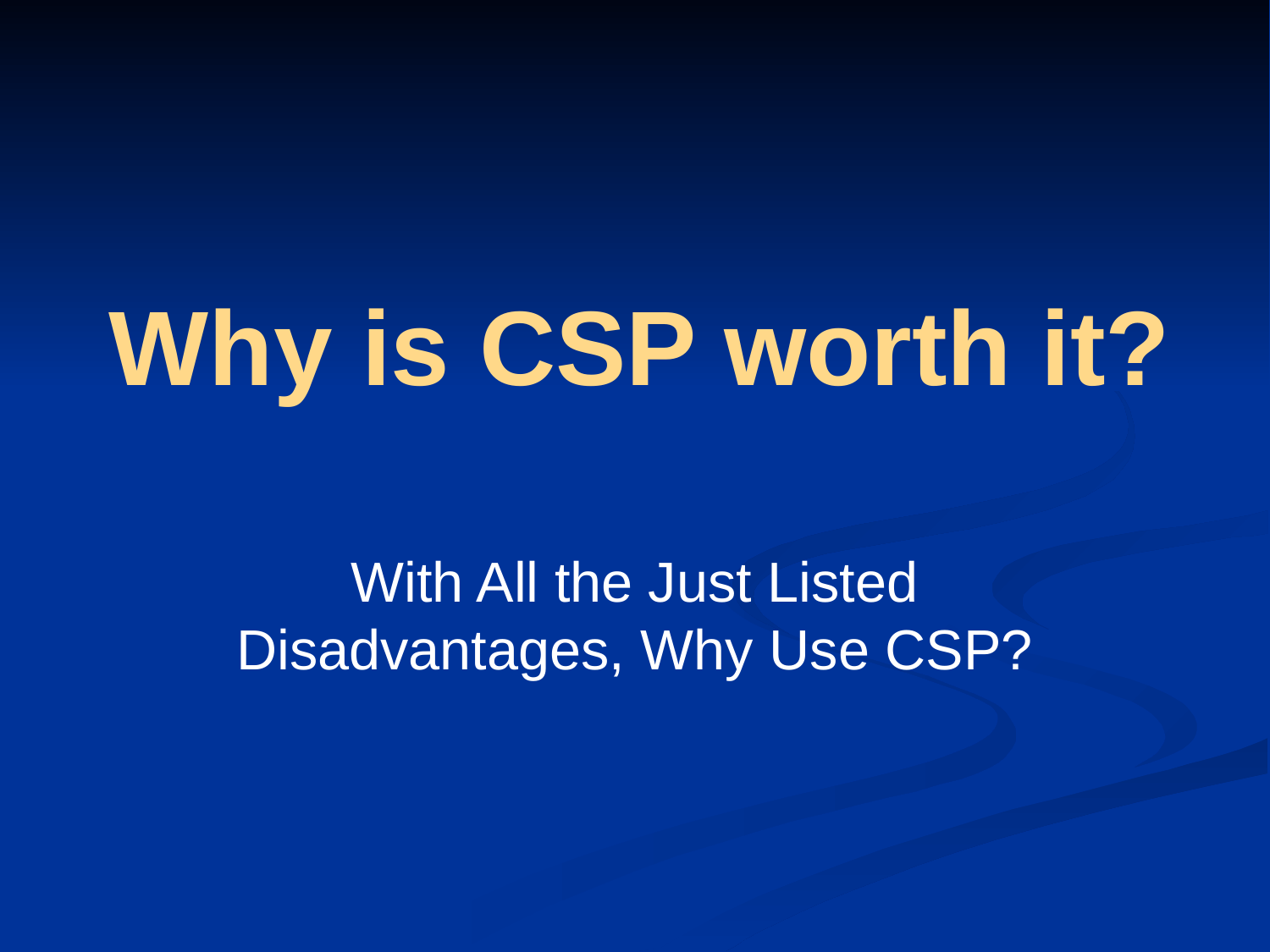

# Why is CSP worth it?
With All the Just Listed Disadvantages, Why Use CSP?